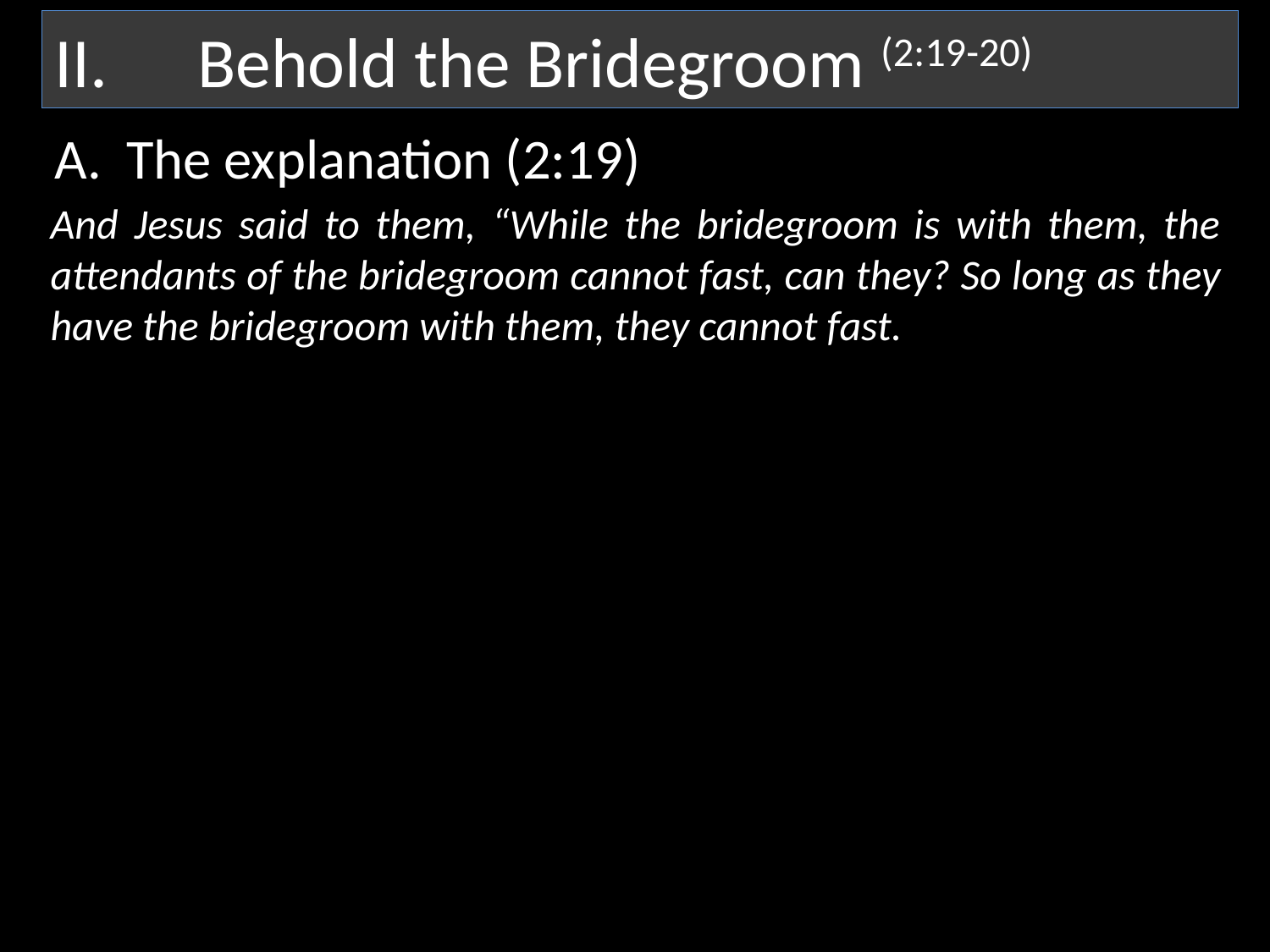

Behold the Bridegroom (2:19-20)
The explanation (2:19)
And Jesus said to them, “While the bridegroom is with them, the attendants of the bridegroom cannot fast, can they? So long as they have the bridegroom with them, they cannot fast.